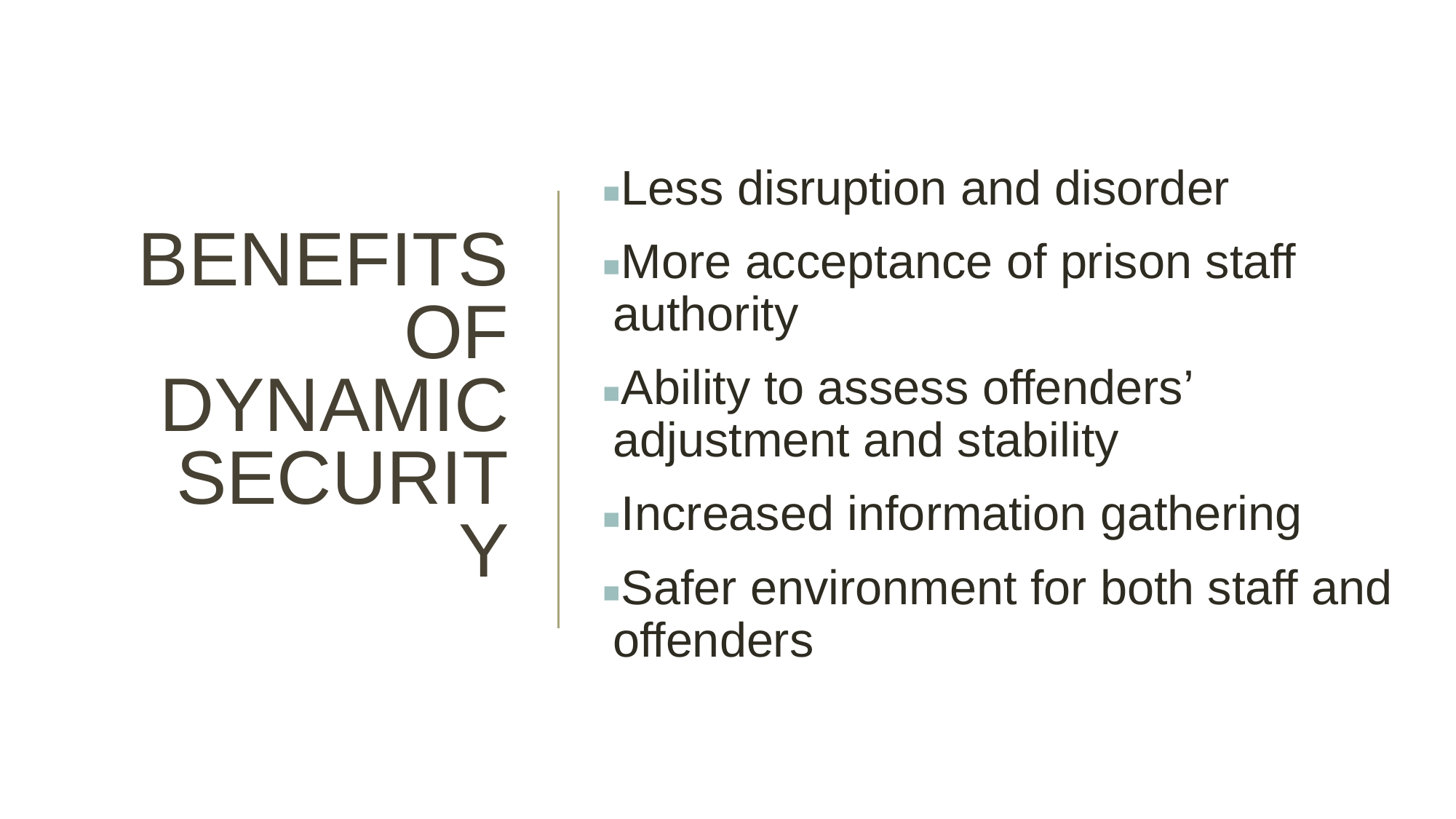

# BENEFITS OF DYNAMIC SECURITY
Less disruption and disorder
More acceptance of prison staff authority
Ability to assess offenders’ adjustment and stability
Increased information gathering
Safer environment for both staff and offenders